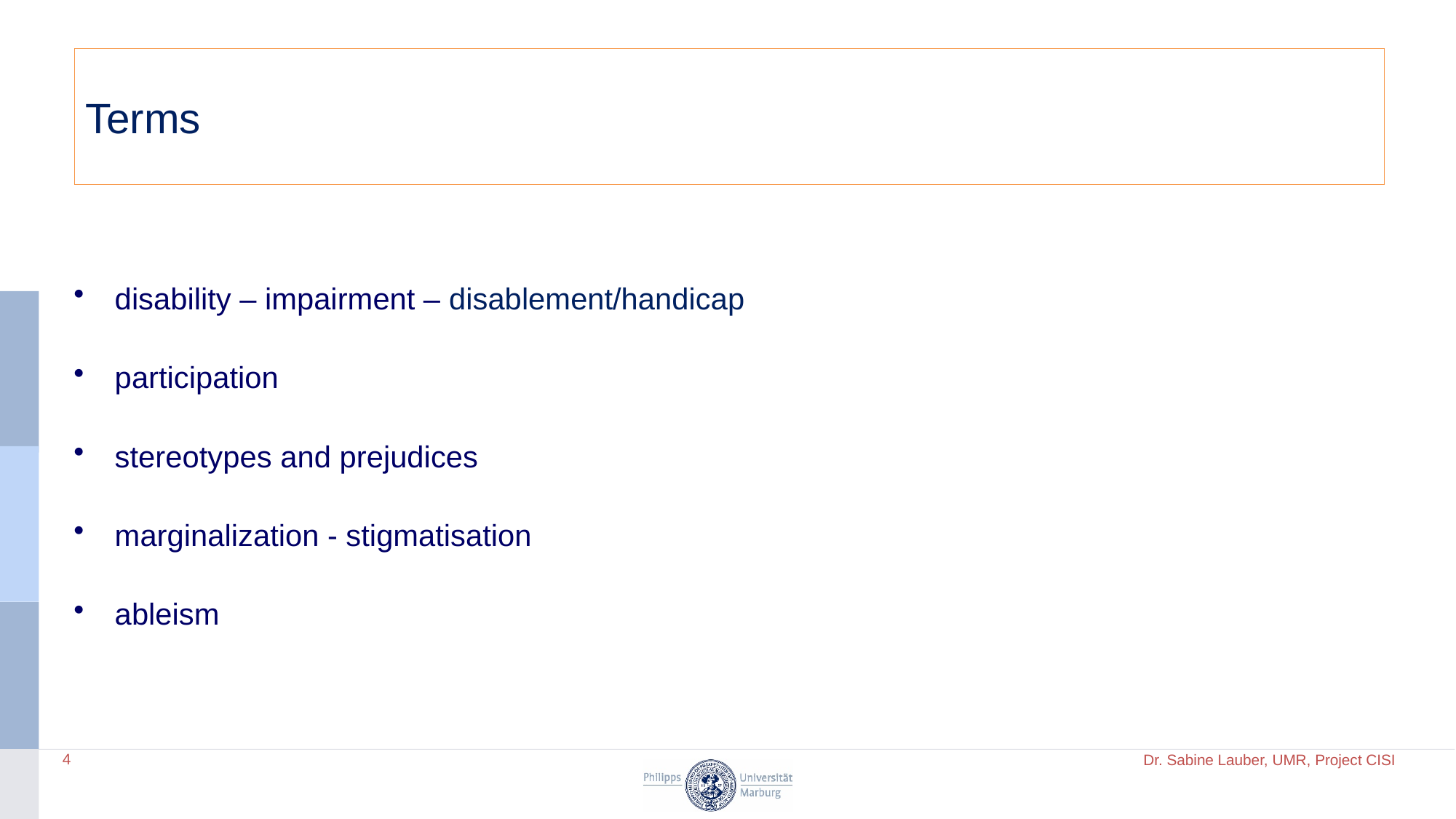

# Terms
disability – impairment – disablement/handicap
participation
stereotypes and prejudices
marginalization - stigmatisation
ableism

4
Dr. Sabine Lauber, UMR, Project CISI